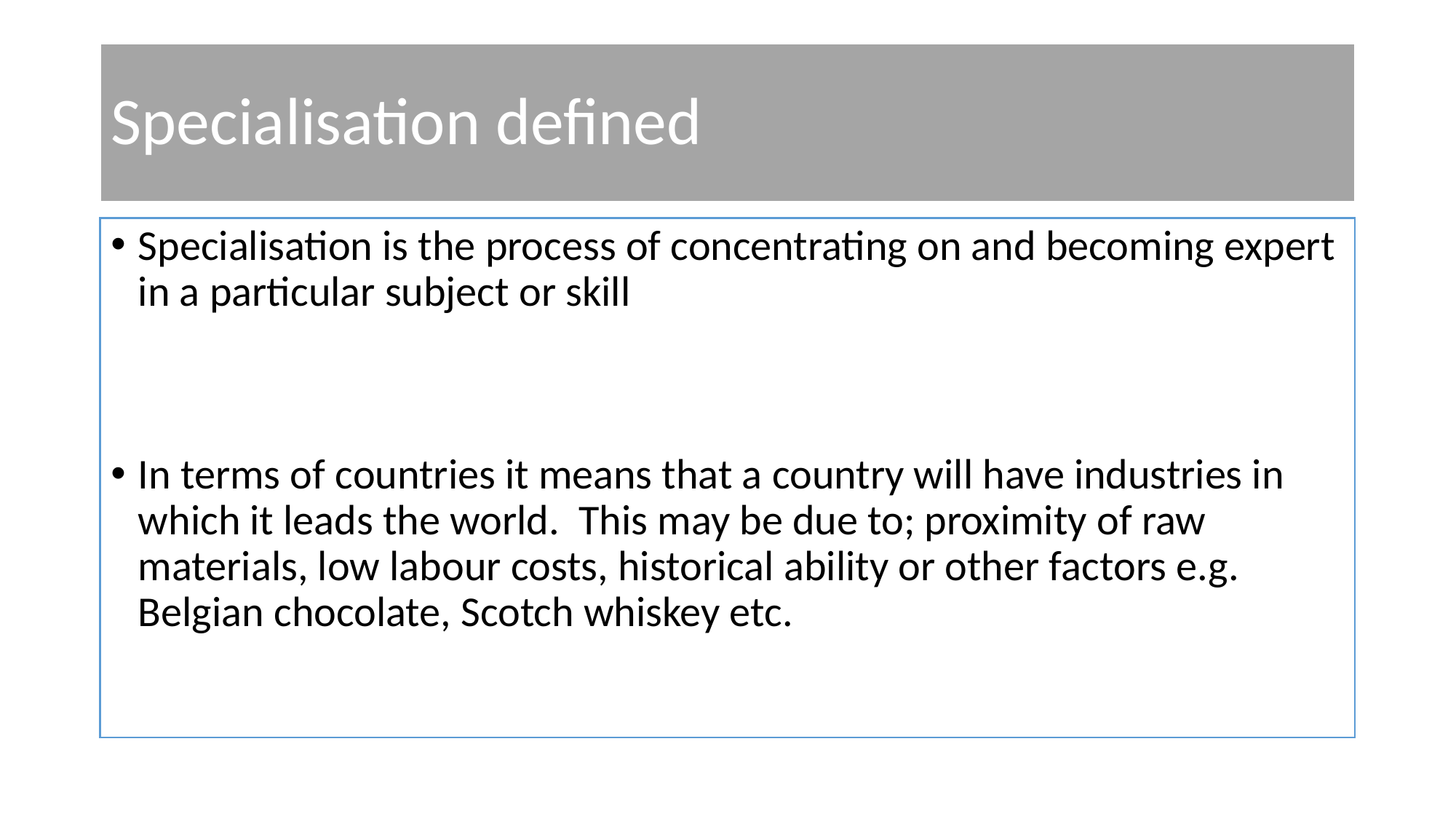

# Specialisation defined
Specialisation is the process of concentrating on and becoming expert in a particular subject or skill

In terms of countries it means that a country will have industries in which it leads the world.  This may be due to; proximity of raw materials, low labour costs, historical ability or other factors e.g. Belgian chocolate, Scotch whiskey etc.